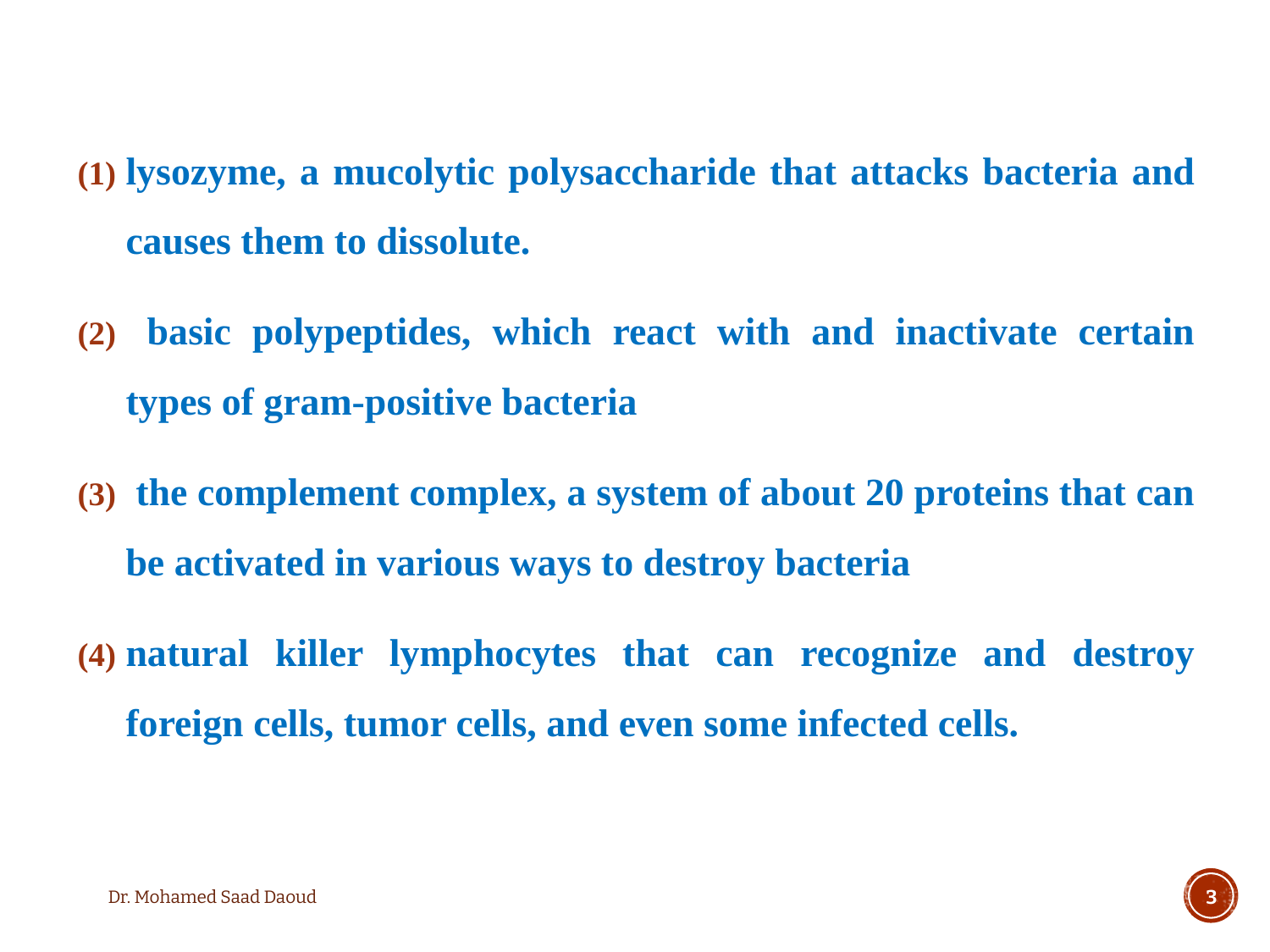

lysozyme, a mucolytic polysaccharide that attacks bacteria and causes them to dissolute.
 basic polypeptides, which react with and inactivate certain types of gram-positive bacteria
 the complement complex, a system of about 20 proteins that can be activated in various ways to destroy bacteria
natural killer lymphocytes that can recognize and destroy foreign cells, tumor cells, and even some infected cells.
Dr. Mohamed Saad Daoud
3